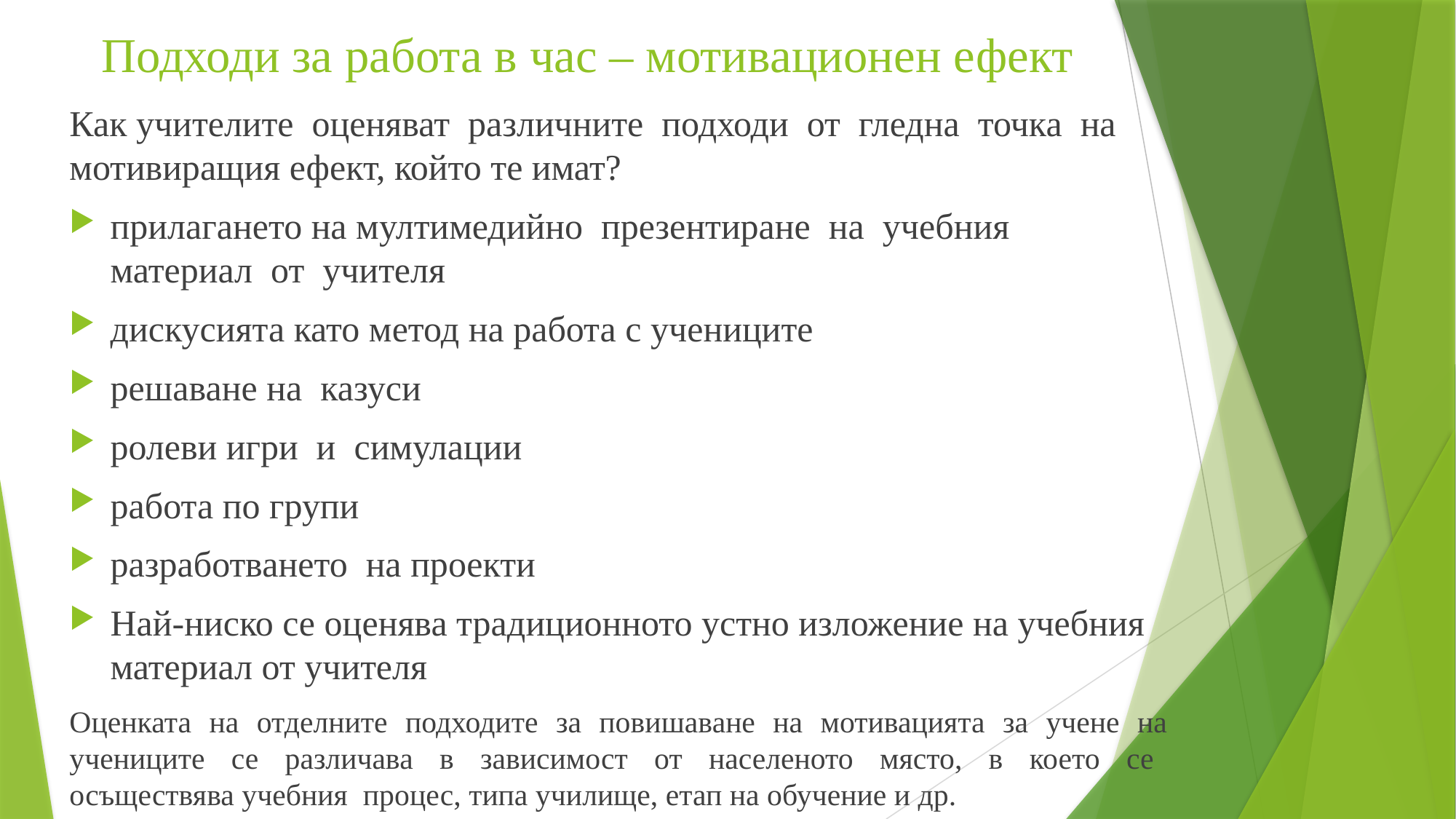

# Подходи за работа в час – мотивационен ефект
Как учителите  оценяват  различните  подходи  от  гледна  точка  на мотивиращия ефект, който те имат?
прилагането на мултимедийно  презентиране  на  учебния  материал  от  учителя
дискусията като метод на работа с учениците
решаване на  казуси
ролеви игри  и  симулации
работа по групи
разработването  на проекти
Най-ниско се оценява традиционното устно изложение на учебния материал от учителя
Оценката  на  отделните  подходите  за  повишаване  на  мотивацията  за  учене  на учениците  се  различава  в  зависимост  от  населеното  място,  в  което  се  осъществява учебния  процес, типа училище, етап на обучение и др.